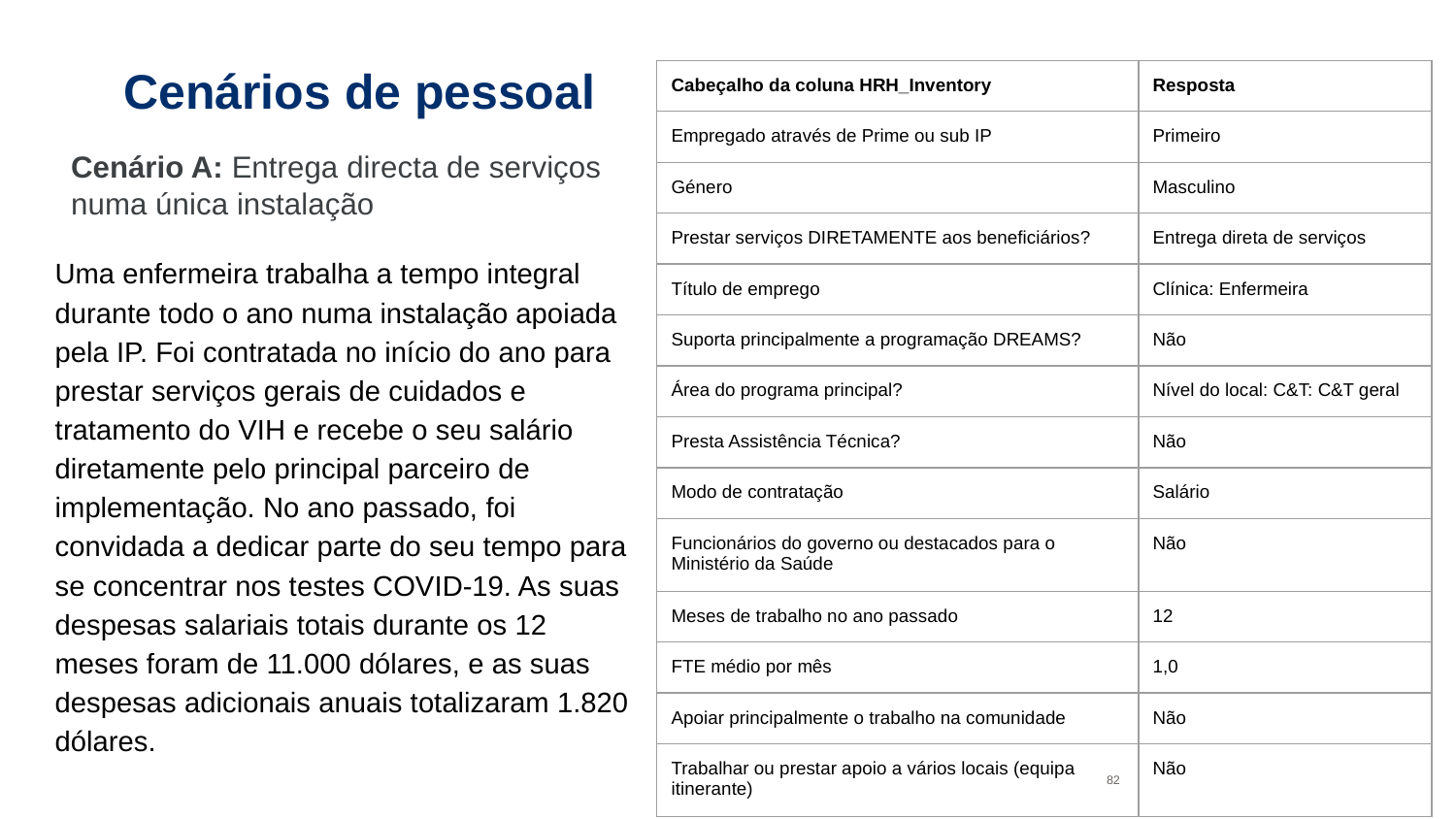

| Cabeçalho da coluna HRH\_Inventory | Resposta |
| --- | --- |
| Empregado através de Prime ou sub IP | Primeiro |
| Género | Masculino |
| Prestar serviços DIRETAMENTE aos beneficiários? | Entrega direta de serviços |
| Título de emprego | Clínica: Enfermeira |
| Suporta principalmente a programação DREAMS? | Não |
| Área do programa principal? | Nível do local: C&T: C&T geral |
| Presta Assistência Técnica? | Não |
| Modo de contratação | Salário |
| Funcionários do governo ou destacados para o Ministério da Saúde | Não |
| Meses de trabalho no ano passado | 12 |
| FTE médio por mês | 1,0 |
| Apoiar principalmente o trabalho na comunidade | Não |
| Trabalhar ou prestar apoio a vários locais (equipa itinerante) | Não |
# Cenários de pessoal
Cenário A: Entrega directa de serviços numa única instalação
Uma enfermeira trabalha a tempo integral durante todo o ano numa instalação apoiada pela IP. Foi contratada no início do ano para prestar serviços gerais de cuidados e tratamento do VIH e recebe o seu salário diretamente pelo principal parceiro de implementação. No ano passado, foi convidada a dedicar parte do seu tempo para se concentrar nos testes COVID-19. As suas despesas salariais totais durante os 12 meses foram de 11.000 dólares, e as suas despesas adicionais anuais totalizaram 1.820 dólares.
82